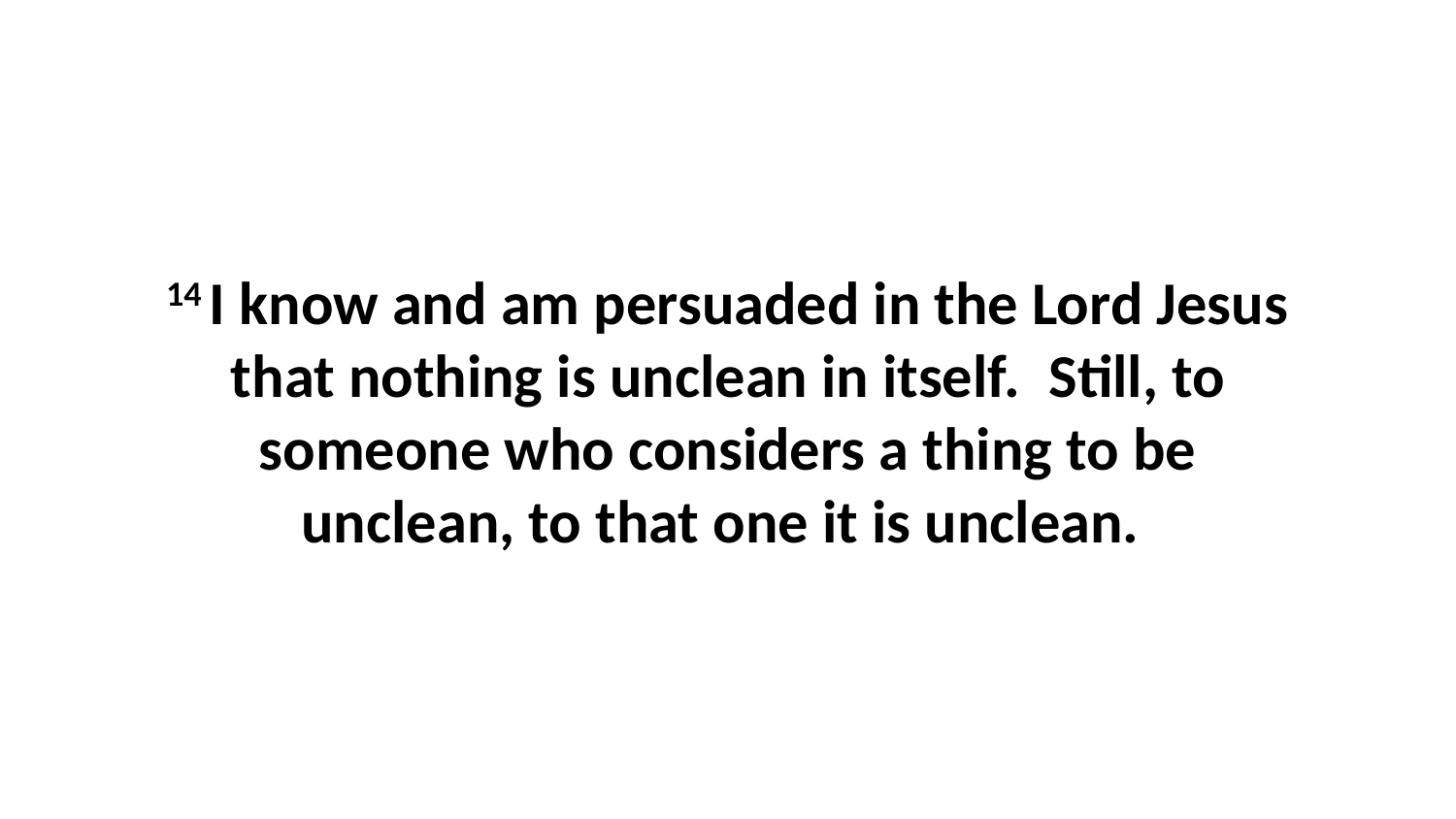

14 I know and am persuaded in the Lord Jesus that nothing is unclean in itself.  Still, to someone who considers a thing to be unclean, to that one it is unclean.